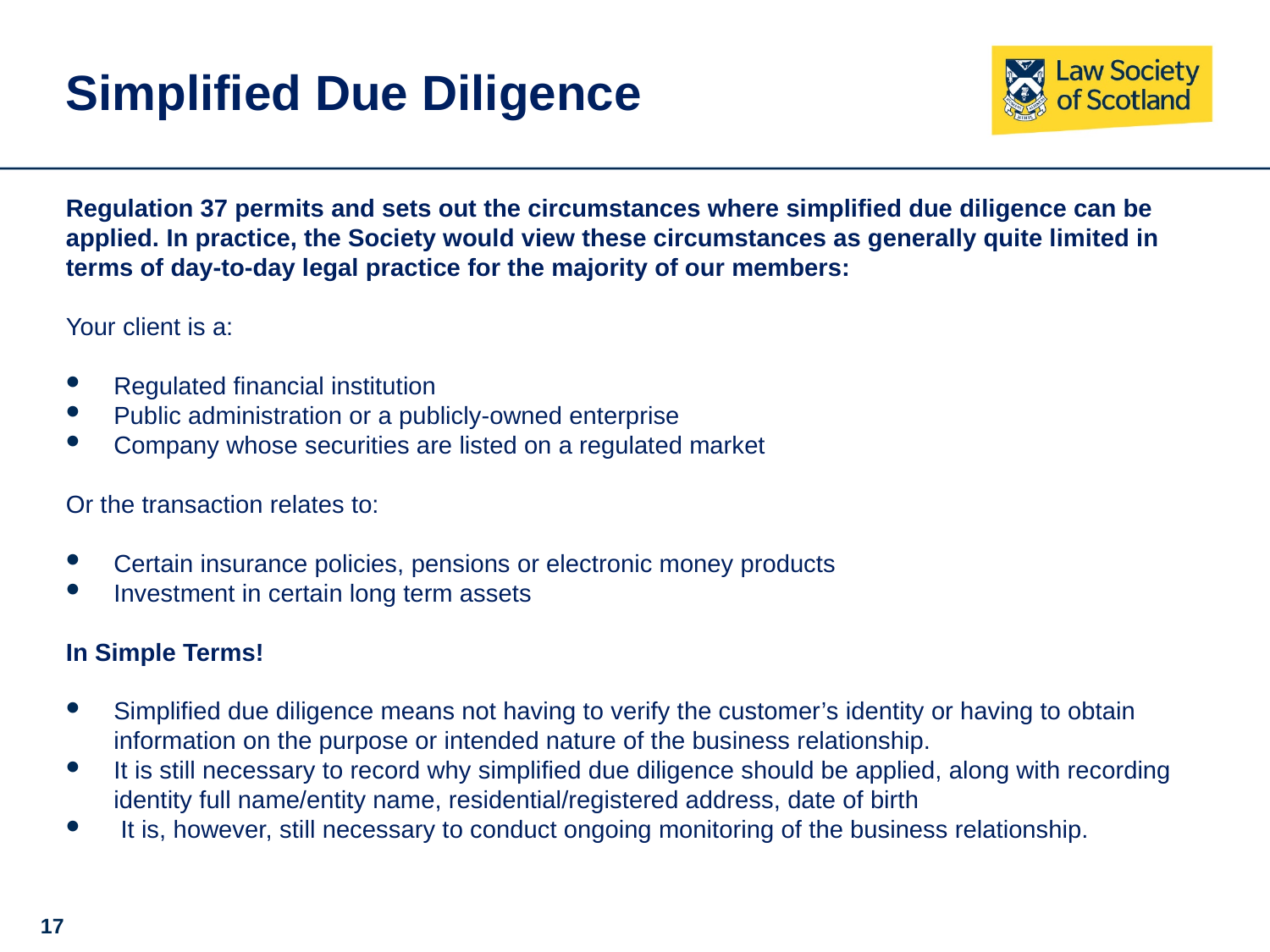

# Simplified Due Diligence
Regulation 37 permits and sets out the circumstances where simplified due diligence can be applied. In practice, the Society would view these circumstances as generally quite limited in terms of day-to-day legal practice for the majority of our members:

Your client is a:

Regulated financial institution
Public administration or a publicly-owned enterprise
Company whose securities are listed on a regulated market

Or the transaction relates to:

Certain insurance policies, pensions or electronic money products
Investment in certain long term assets

In Simple Terms!

Simplified due diligence means not having to verify the customer’s identity or having to obtain information on the purpose or intended nature of the business relationship.
It is still necessary to record why simplified due diligence should be applied, along with recording identity full name/entity name, residential/registered address, date of birth
 It is, however, still necessary to conduct ongoing monitoring of the business relationship.
17